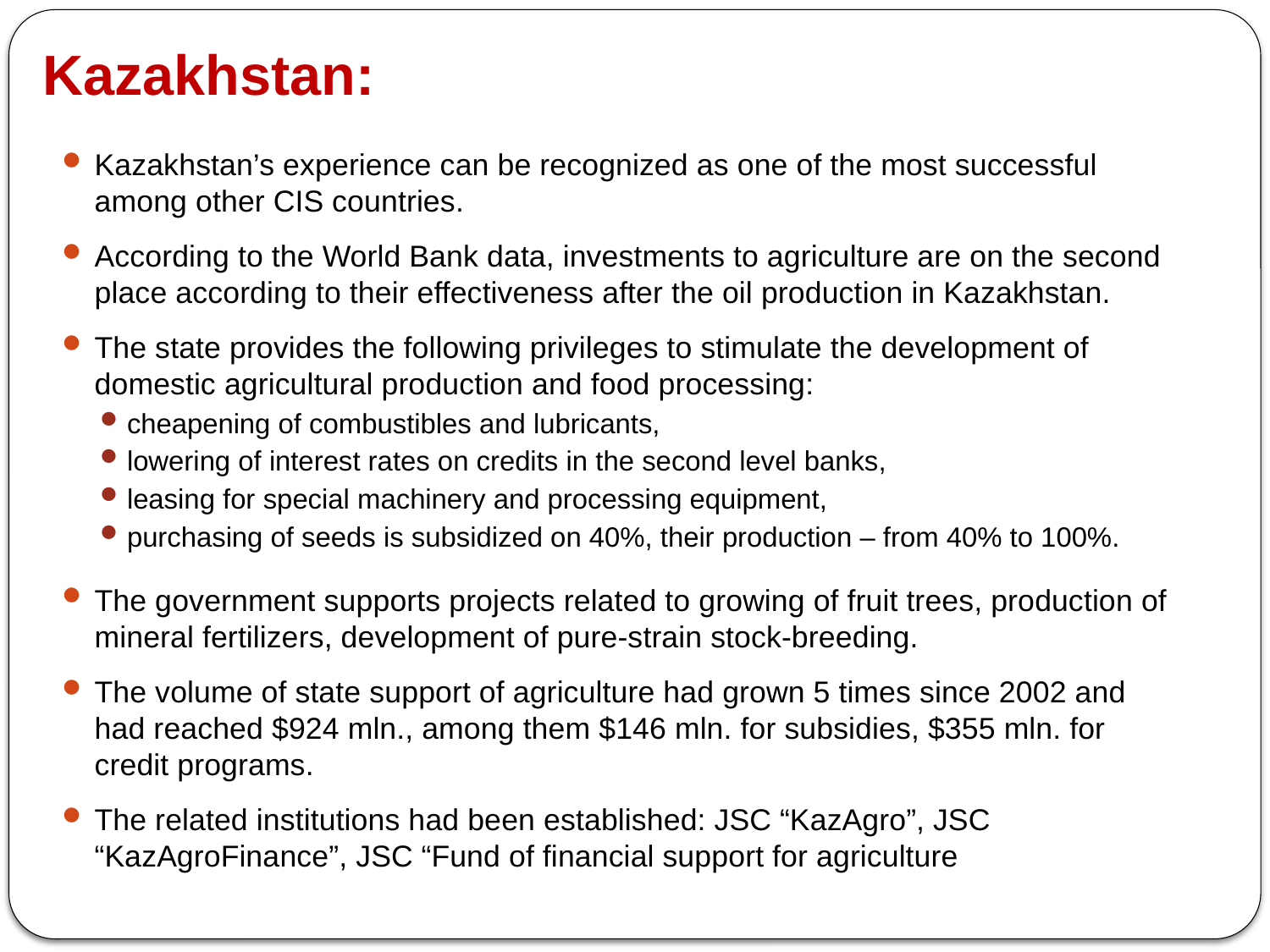

# Kazakhstan:
Kazakhstan’s experience can be recognized as one of the most successful among other CIS countries.

According to the World Bank data, investments to agriculture are on the second place according to their effectiveness after the oil production in Kazakhstan.

The state provides the following privileges to stimulate the development of domestic agricultural production and food processing:
cheapening of combustibles and lubricants,
lowering of interest rates on credits in the second level banks,
leasing for special machinery and processing equipment,
purchasing of seeds is subsidized on 40%, their production – from 40% to 100%.

The government supports projects related to growing of fruit trees, production of mineral fertilizers, development of pure-strain stock-breeding.

The volume of state support of agriculture had grown 5 times since 2002 and had reached $924 mln., among them $146 mln. for subsidies, $355 mln. for credit programs.

The related institutions had been established: JSC “KazAgro”, JSC “KazAgroFinance”, JSC “Fund of financial support for agriculture